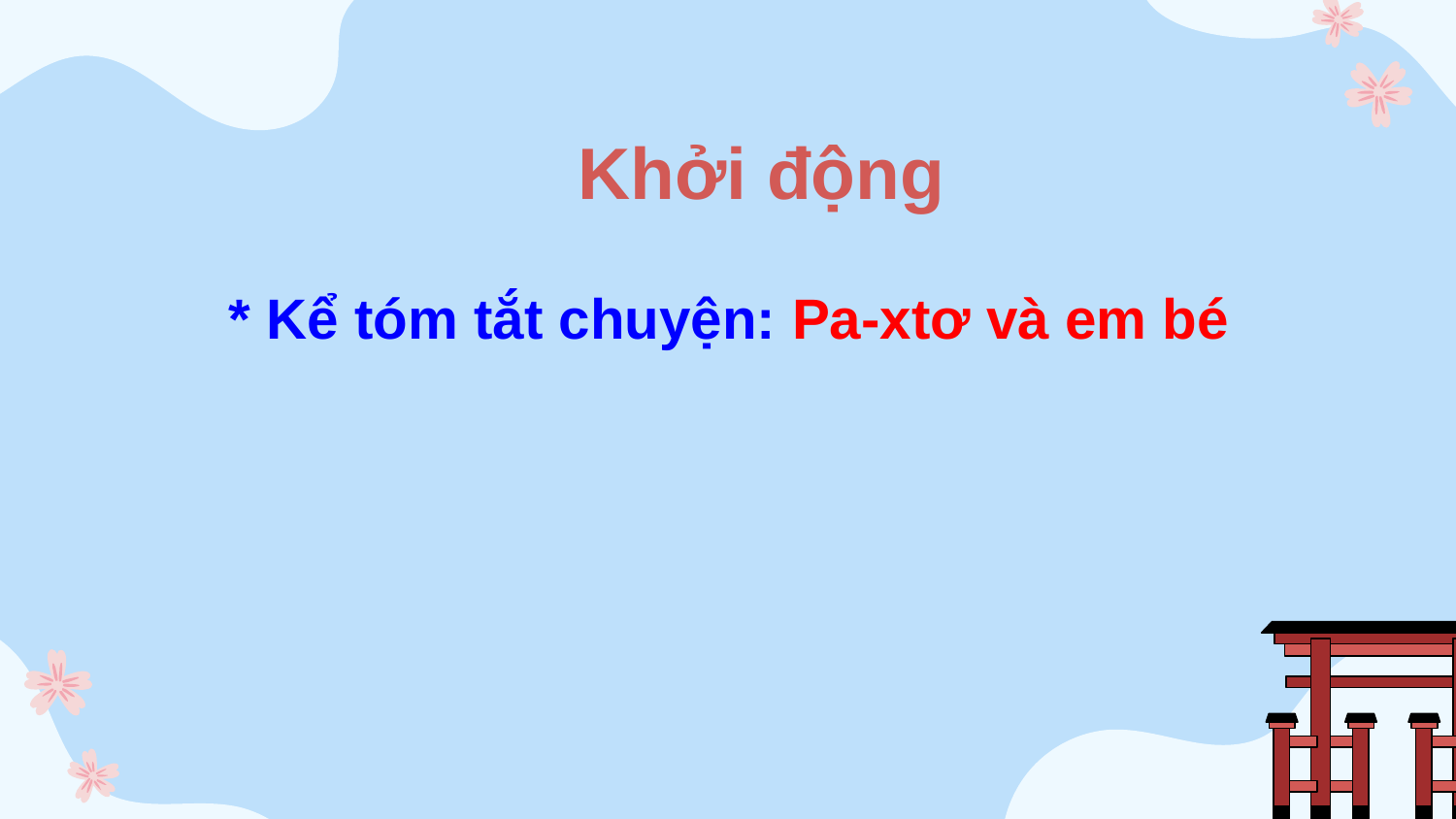

# Khởi động
* Kể tóm tắt chuyện: Pa-xtơ và em bé